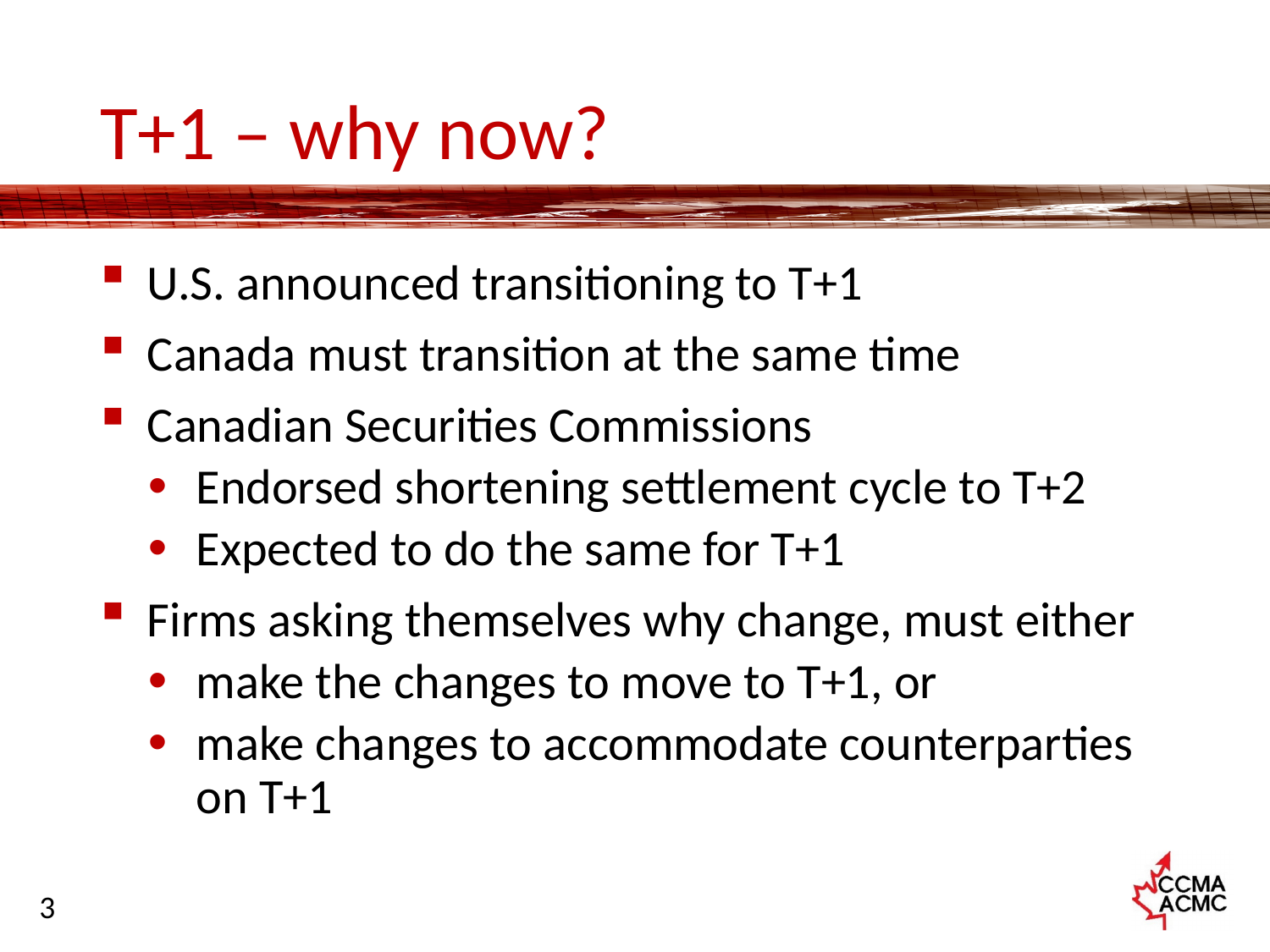

# T+1 – why now?
U.S. announced transitioning to T+1
Canada must transition at the same time
Canadian Securities Commissions
Endorsed shortening settlement cycle to T+2
Expected to do the same for T+1
Firms asking themselves why change, must either
make the changes to move to T+1, or
make changes to accommodate counterparties on T+1